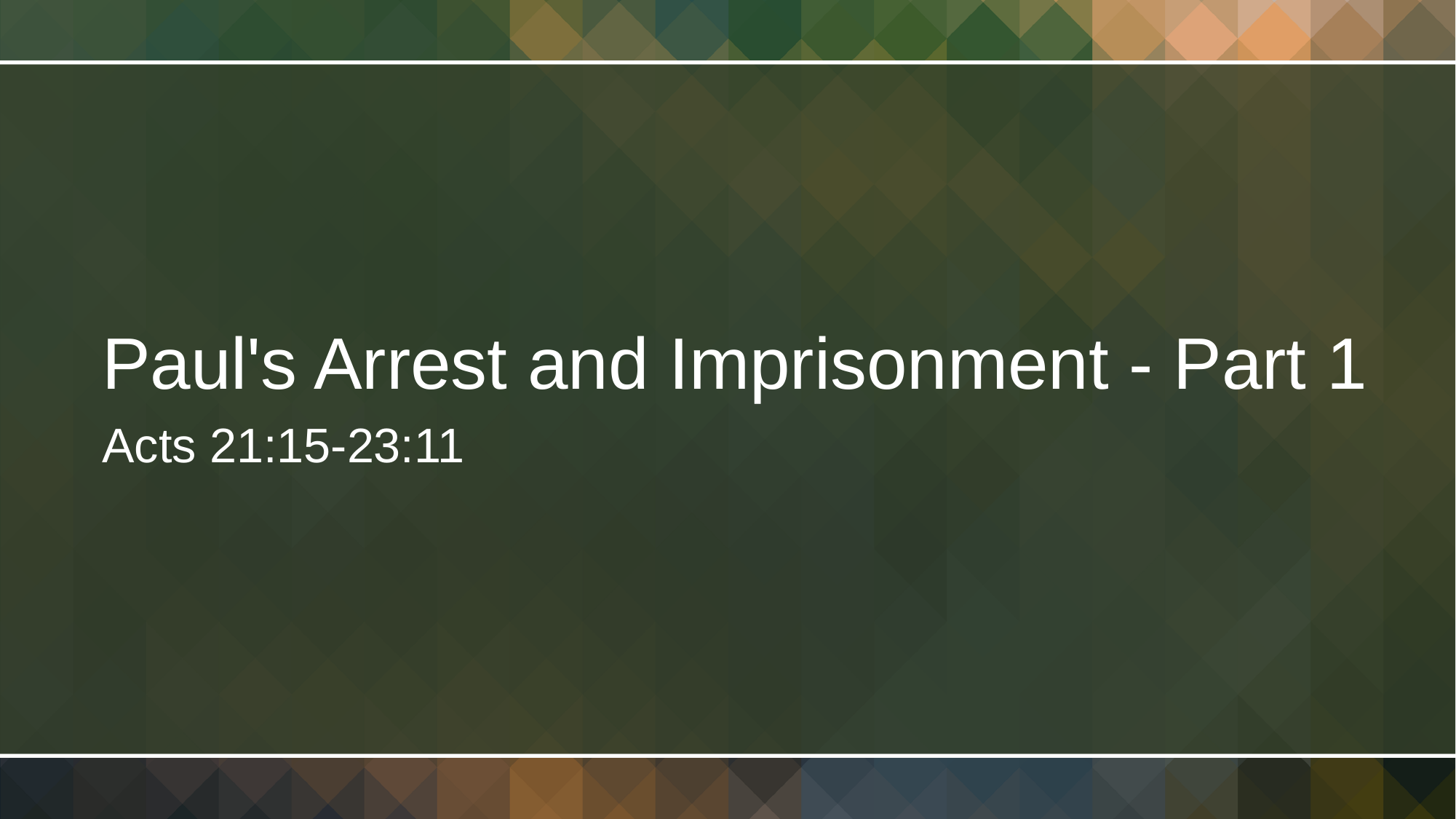

Paul's Arrest and Imprisonment - Part 1
Acts 21:15-23:11